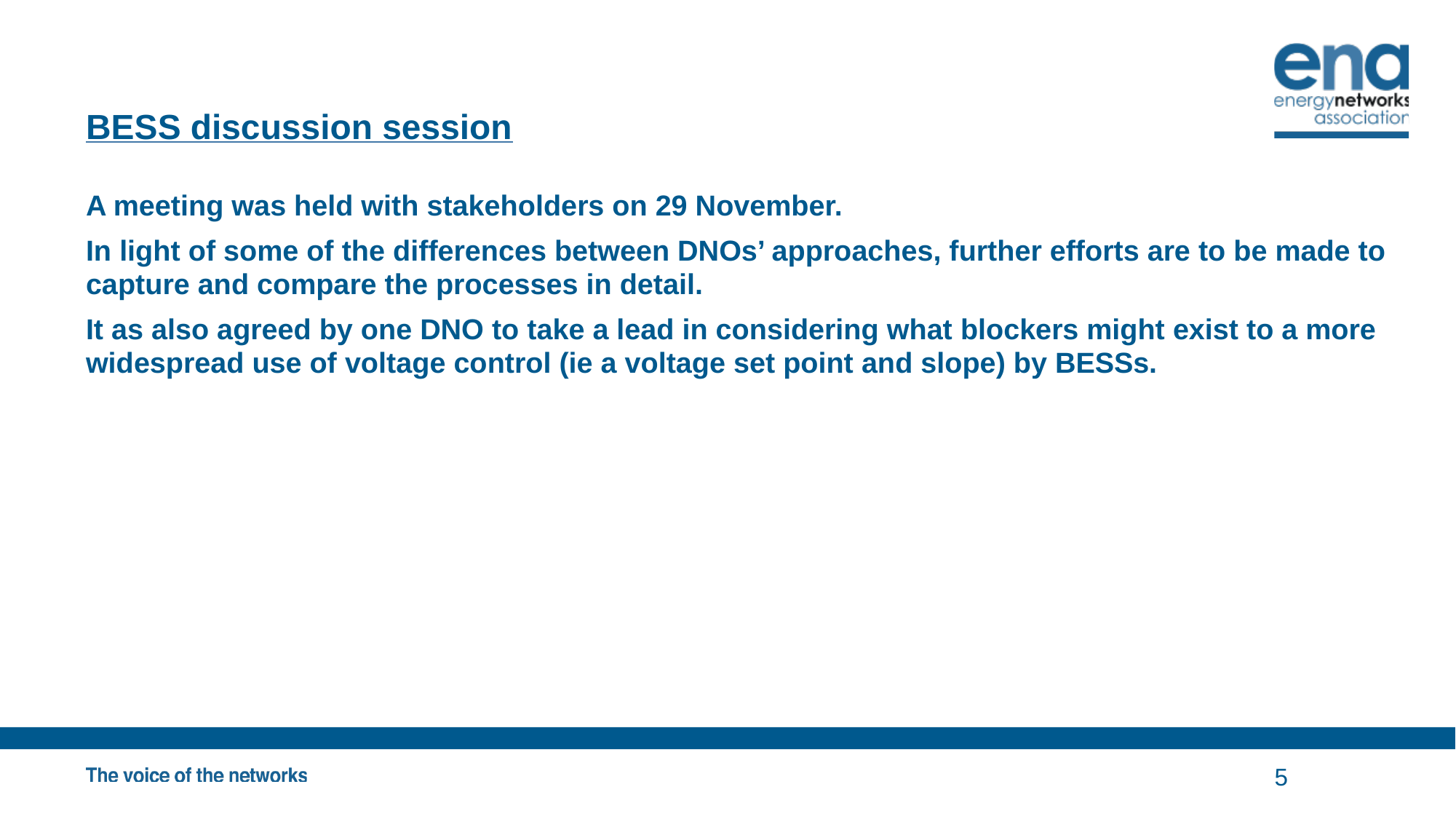

# BESS discussion session
A meeting was held with stakeholders on 29 November.
In light of some of the differences between DNOs’ approaches, further efforts are to be made to capture and compare the processes in detail.
It as also agreed by one DNO to take a lead in considering what blockers might exist to a more widespread use of voltage control (ie a voltage set point and slope) by BESSs.
5